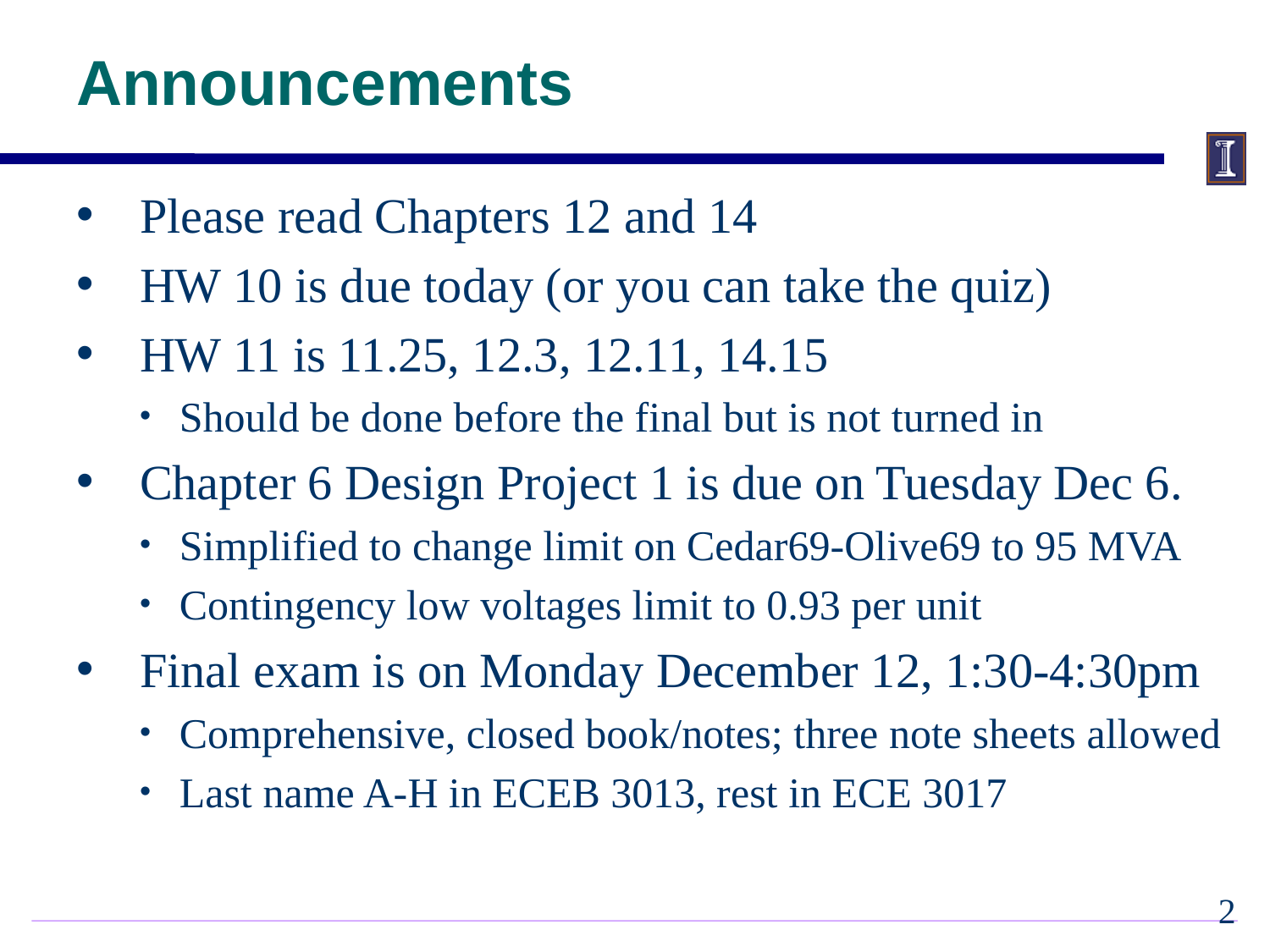

# Announcements
Please read Chapters 12 and 14
HW 10 is due today (or you can take the quiz)
HW 11 is 11.25, 12.3, 12.11, 14.15
Should be done before the final but is not turned in
Chapter 6 Design Project 1 is due on Tuesday Dec 6.
Simplified to change limit on Cedar69-Olive69 to 95 MVA
Contingency low voltages limit to 0.93 per unit
Final exam is on Monday December 12, 1:30-4:30pm
Comprehensive, closed book/notes; three note sheets allowed
Last name A-H in ECEB 3013, rest in ECE 3017

2